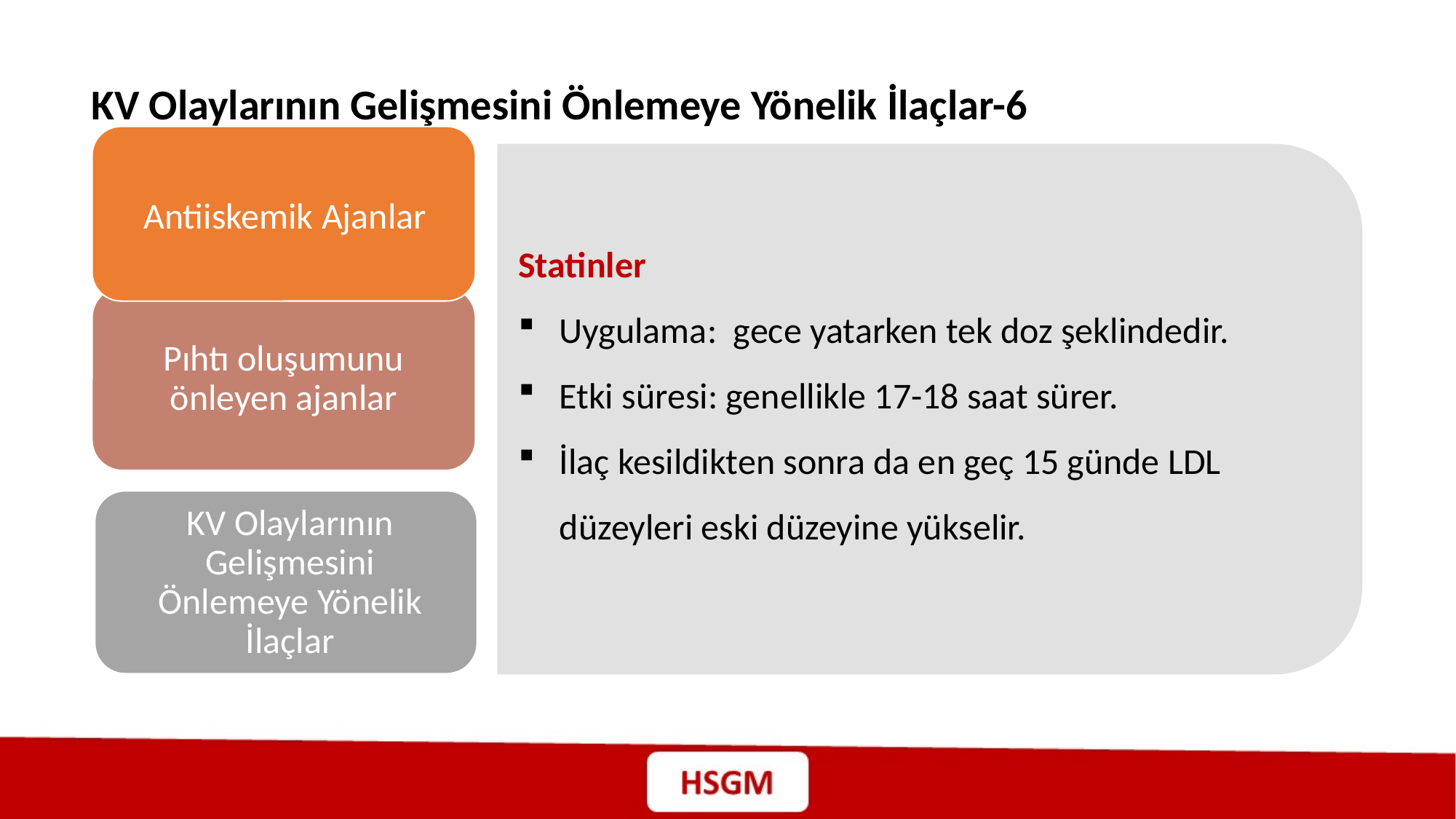

KV Olaylarının Gelişmesini Önlemeye Yönelik İlaçlar-6

Antiiskemik Ajanlar

Pıhtı oluşumunu önleyen ajanlar

KV Olaylarının Gelişmesini Önlemeye Yönelik İlaçlar

Statinler
Uygulama:  gece yatarken tek doz şeklindedir.
Etki süresi: genellikle 17-18 saat sürer.
İlaç kesildikten sonra da en geç 15 günde LDL düzeyleri eski düzeyine yükselir.